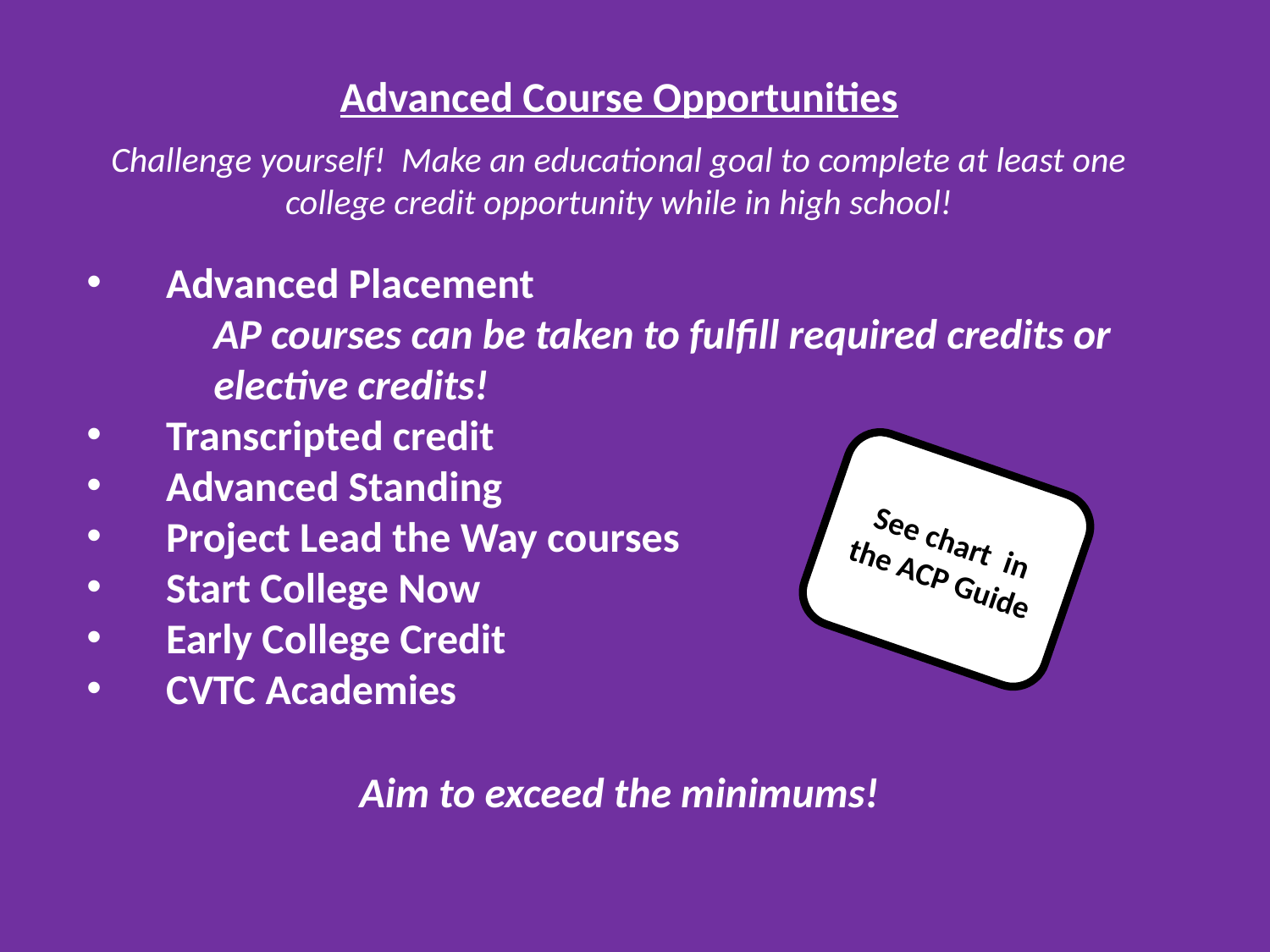

Advanced Course Opportunities

Challenge yourself!  Make an educational goal to complete at least one college credit opportunity while in high school!

Advanced Placement
	AP courses can be taken to fulfill required credits or 	elective credits!
Transcripted credit
Advanced Standing
Project Lead the Way courses
Start College Now
Early College Credit
CVTC Academies

Aim to exceed the minimums!
See chart  in the ACP Guide